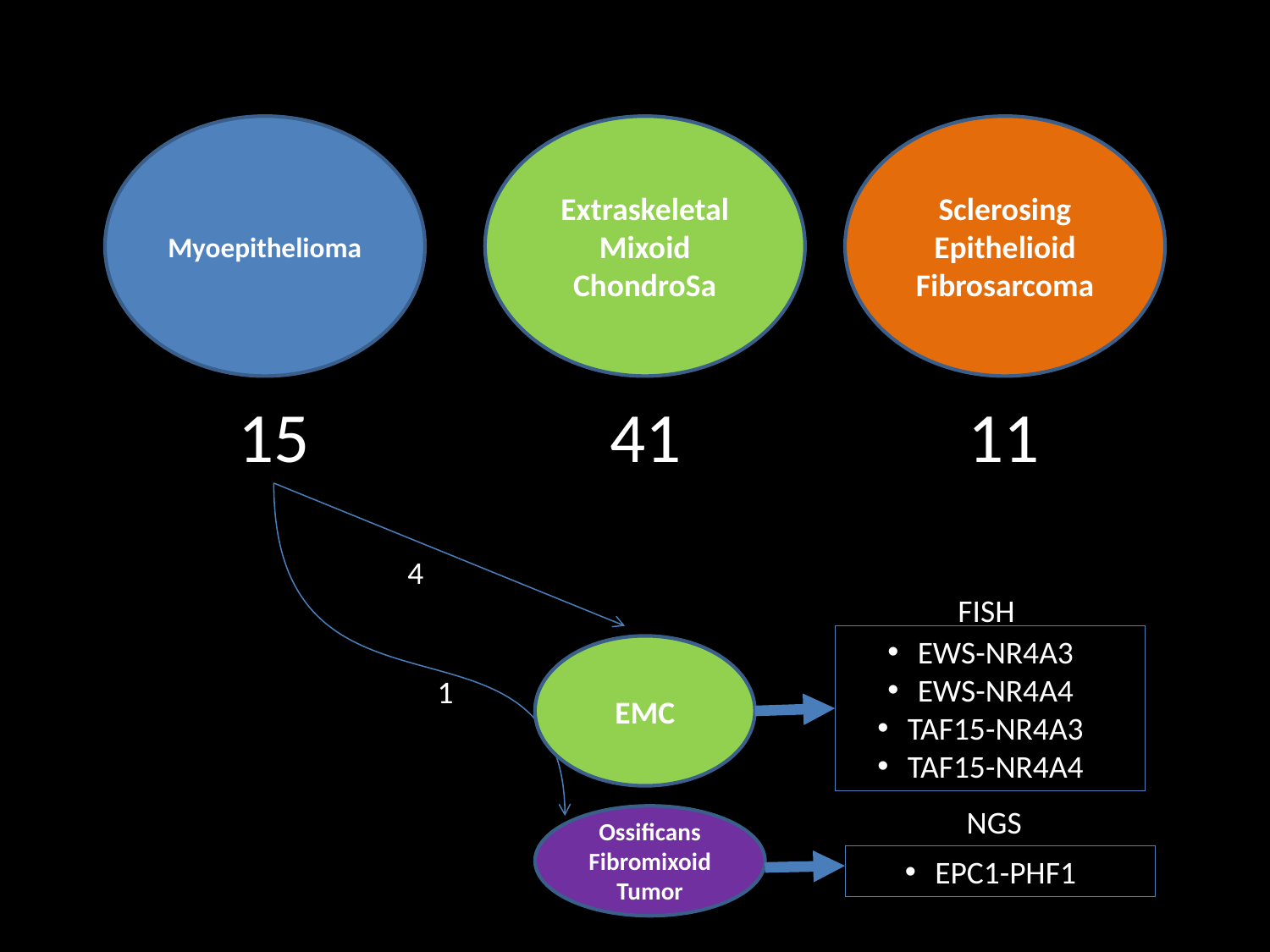

Myoepithelioma
Extraskeletal Mixoid ChondroSa
Sclerosing Epithelioid Fibrosarcoma
15
41
11
4
FISH
EWS-NR4A3
EWS-NR4A4
TAF15-NR4A3
TAF15-NR4A4
EMC
1
NGS
Ossificans Fibromixoid Tumor
EPC1-PHF1